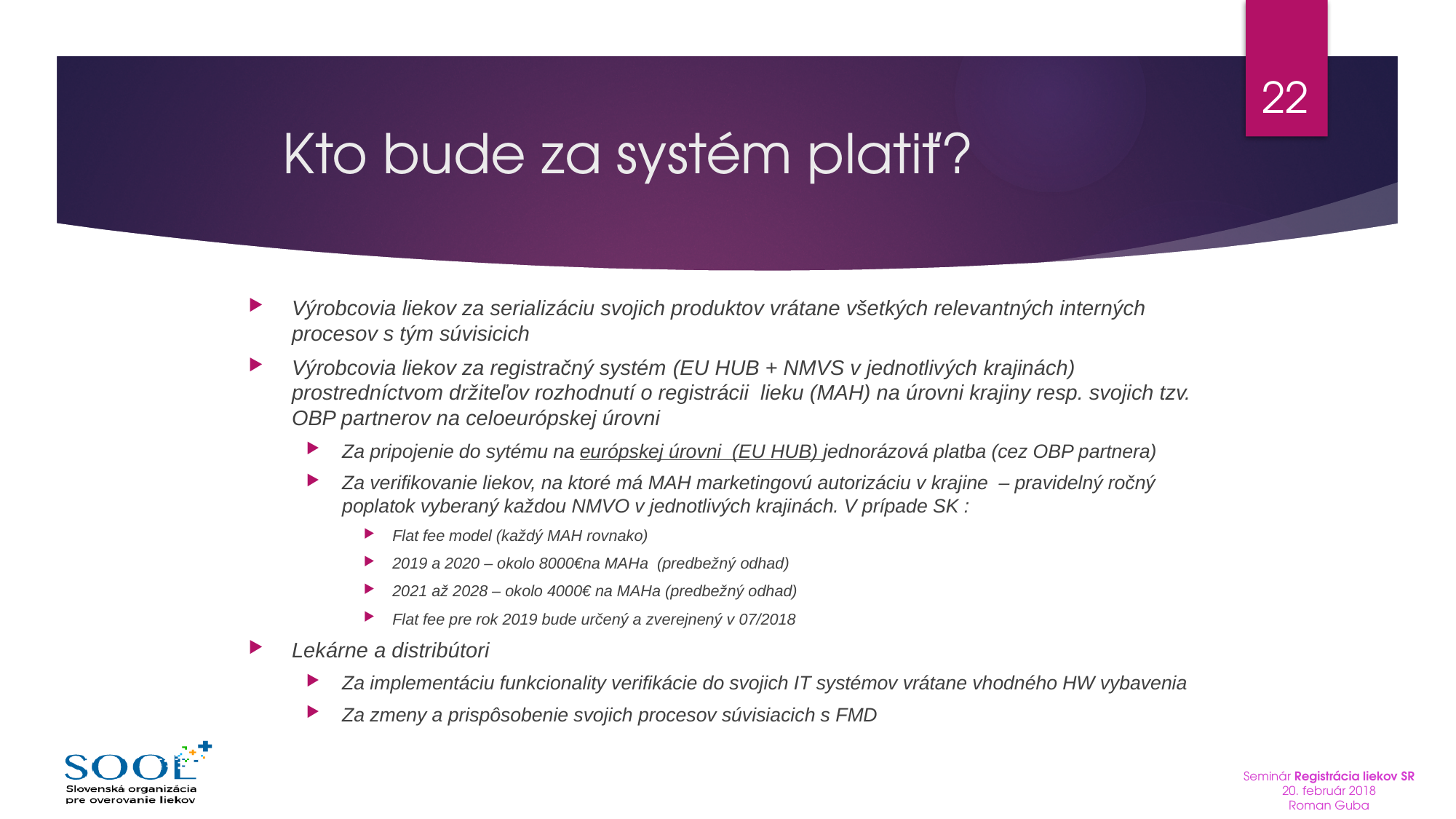

22
# Kto bude za systém platiť?
Výrobcovia liekov za serializáciu svojich produktov vrátane všetkých relevantných interných procesov s tým súvisicich
Výrobcovia liekov za registračný systém (EU HUB + NMVS v jednotlivých krajinách) prostredníctvom držiteľov rozhodnutí o registrácii  lieku (MAH) na úrovni krajiny resp. svojich tzv. OBP partnerov na celoeurópskej úrovni
Za pripojenie do sytému na európskej úrovni  (EU HUB) jednorázová platba (cez OBP partnera)
Za verifikovanie liekov, na ktoré má MAH marketingovú autorizáciu v krajine  – pravidelný ročný poplatok vyberaný každou NMVO v jednotlivých krajinách. V prípade SK :
Flat fee model (každý MAH rovnako)
2019 a 2020 – okolo 8000€na MAHa  (predbežný odhad)
2021 až 2028 – okolo 4000€ na MAHa (predbežný odhad)
Flat fee pre rok 2019 bude určený a zverejnený v 07/2018
Lekárne a distribútori
Za implementáciu funkcionality verifikácie do svojich IT systémov vrátane vhodného HW vybavenia
Za zmeny a prispôsobenie svojich procesov súvisiacich s FMD